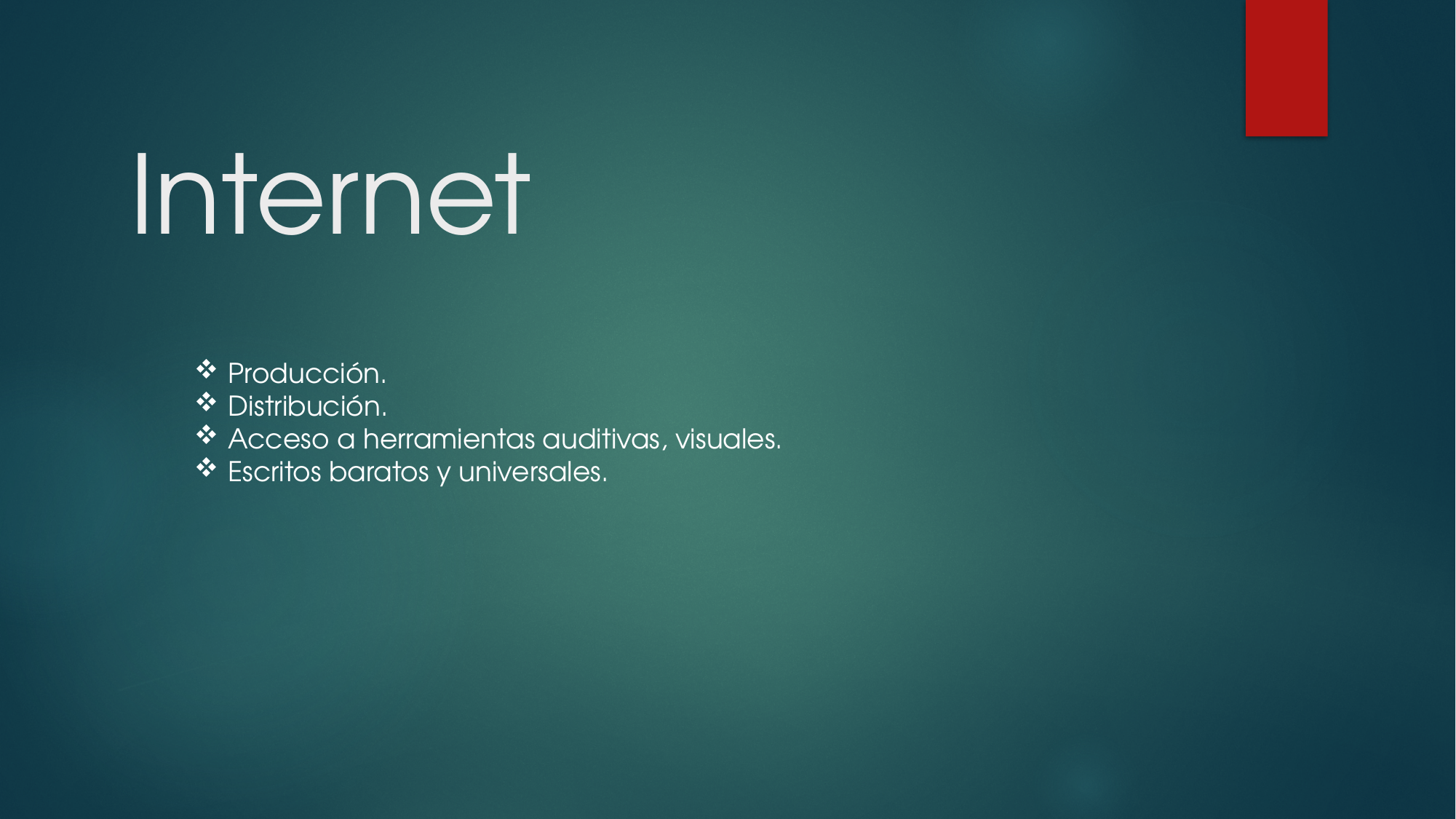

# Internet
Producción.
Distribución.
Acceso a herramientas auditivas, visuales.
Escritos baratos y universales.